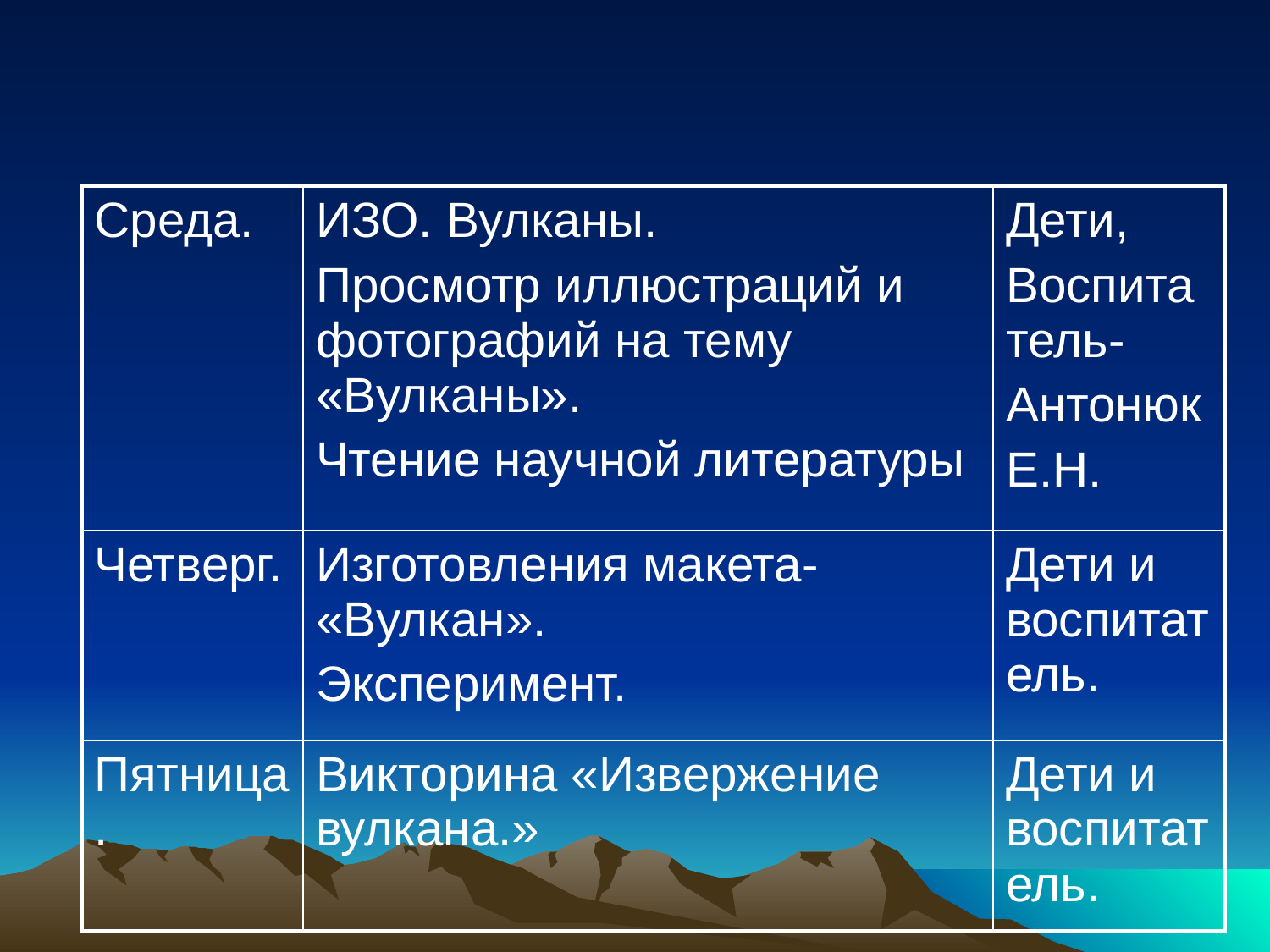

#
| Среда. | ИЗО. Вулканы. Просмотр иллюстраций и фотографий на тему «Вулканы». Чтение научной литературы | Дети, Воспитатель- Антонюк Е.Н. |
| --- | --- | --- |
| Четверг. | Изготовления макета- «Вулкан». Эксперимент. | Дети и воспитатель. |
| Пятница. | Викторина «Извержение вулкана.» | Дети и воспитатель. |